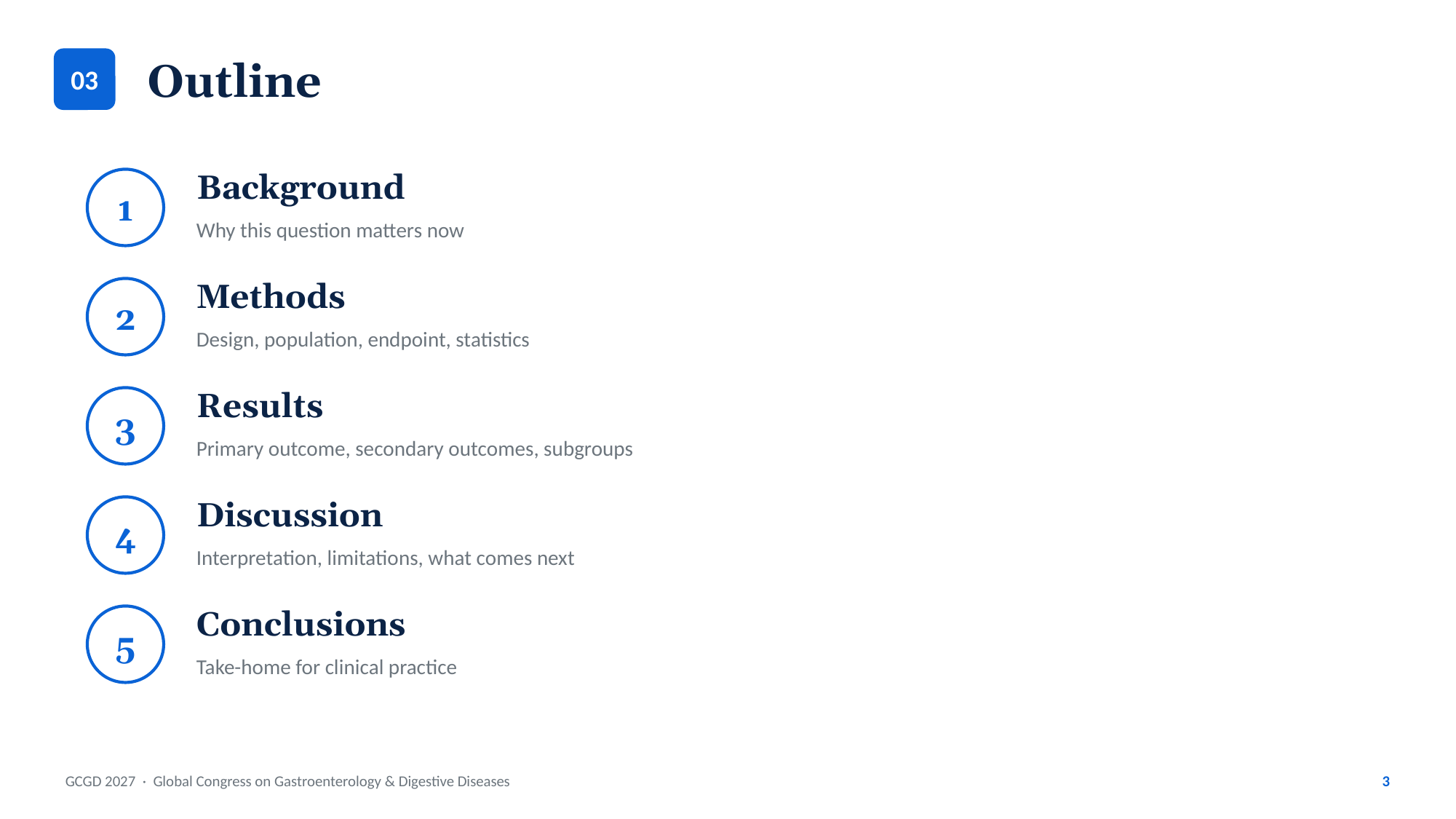

03
Outline
Background

1
Why this question matters now
Methods

2
Design, population, endpoint, statistics
Results

3
Primary outcome, secondary outcomes, subgroups
Discussion

4
Interpretation, limitations, what comes next
Conclusions

5
Take-home for clinical practice
GCGD 2027  ·  Global Congress on Gastroenterology & Digestive Diseases
3